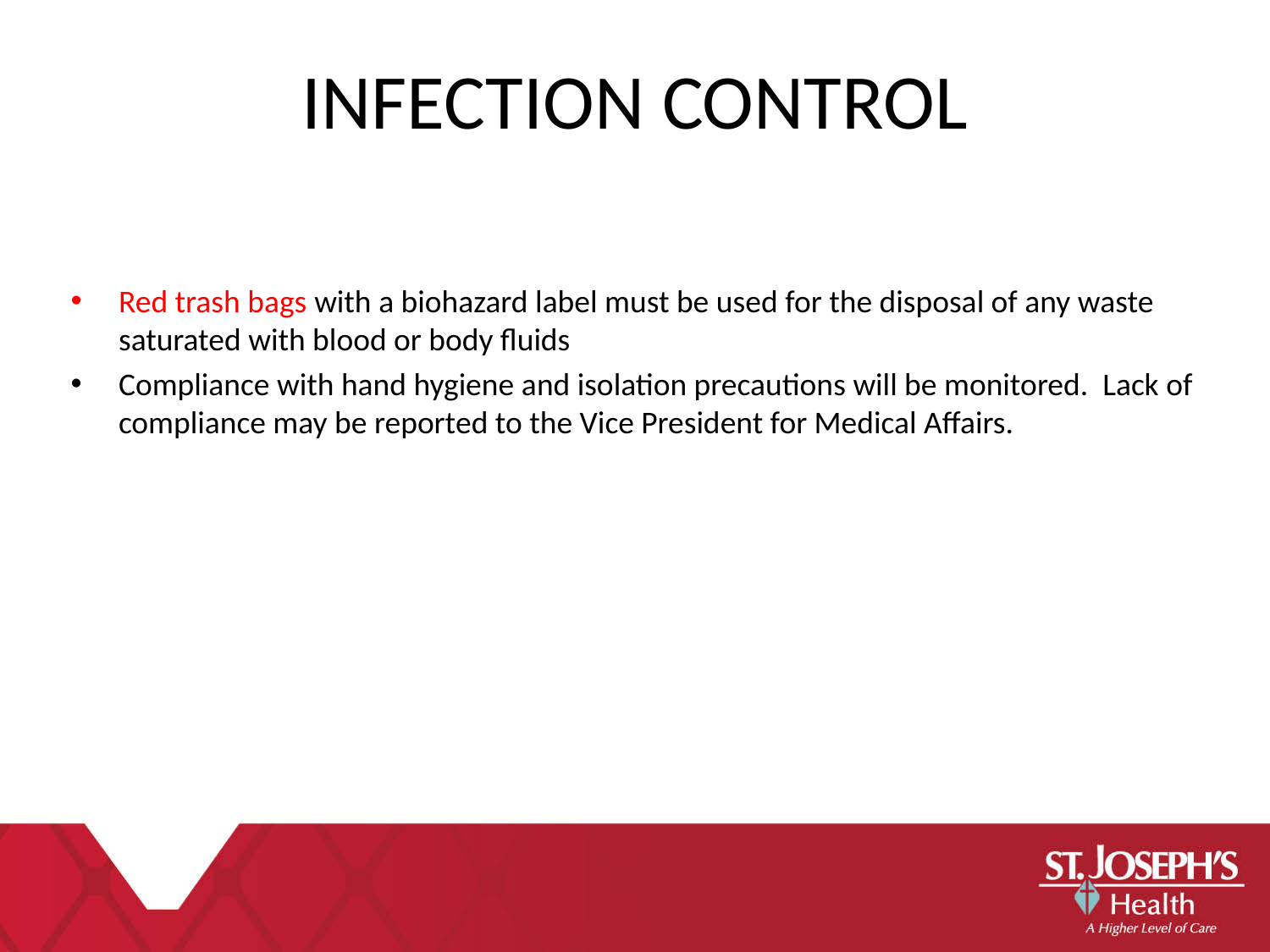

INFECTION CONTROL
Red trash bags with a biohazard label must be used for the disposal of any waste saturated with blood or body fluids
Compliance with hand hygiene and isolation precautions will be monitored.  Lack of compliance may be reported to the Vice President for Medical Affairs.